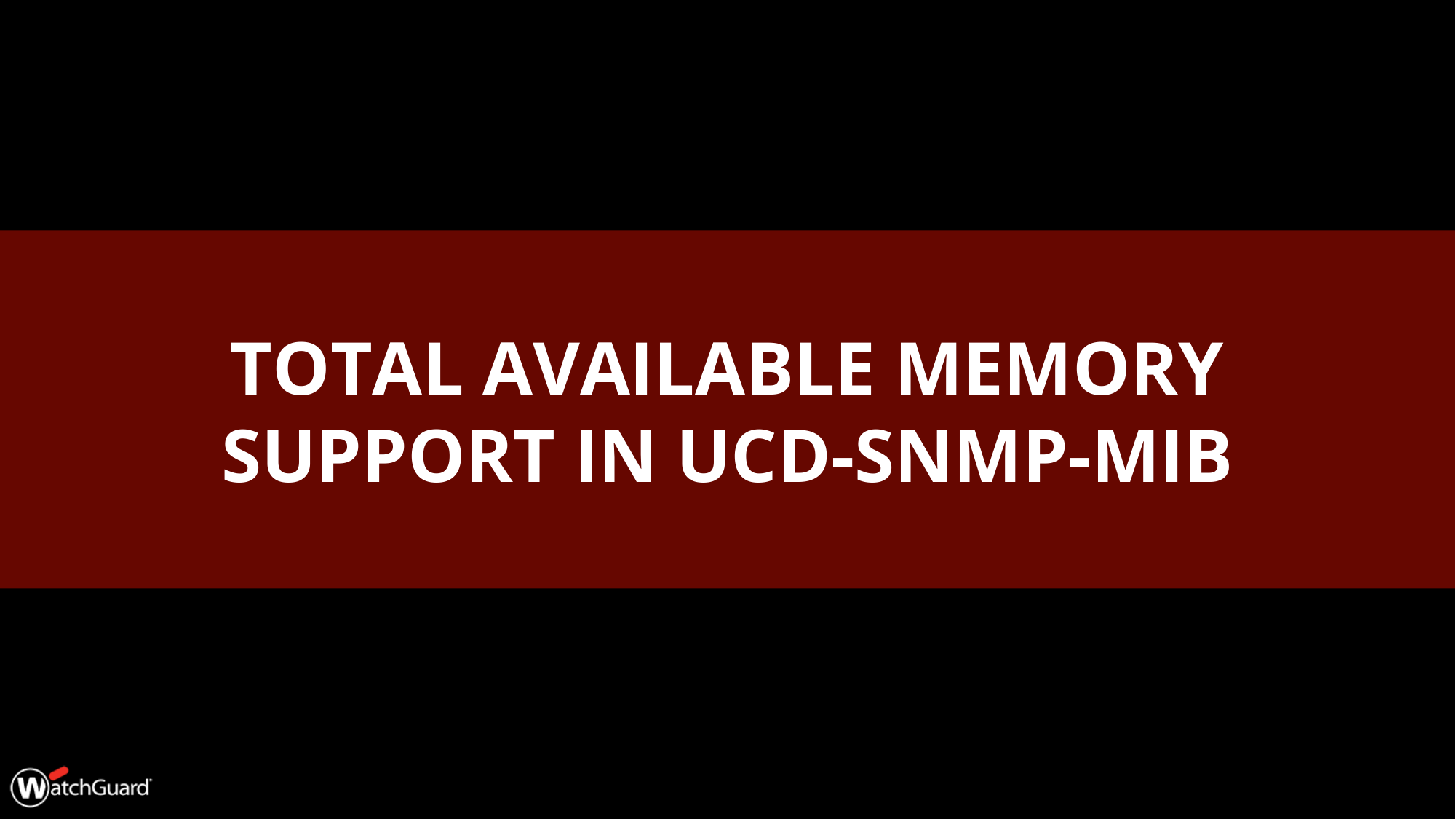

# Total Available Memory Support in UCD-SNMP-MIB